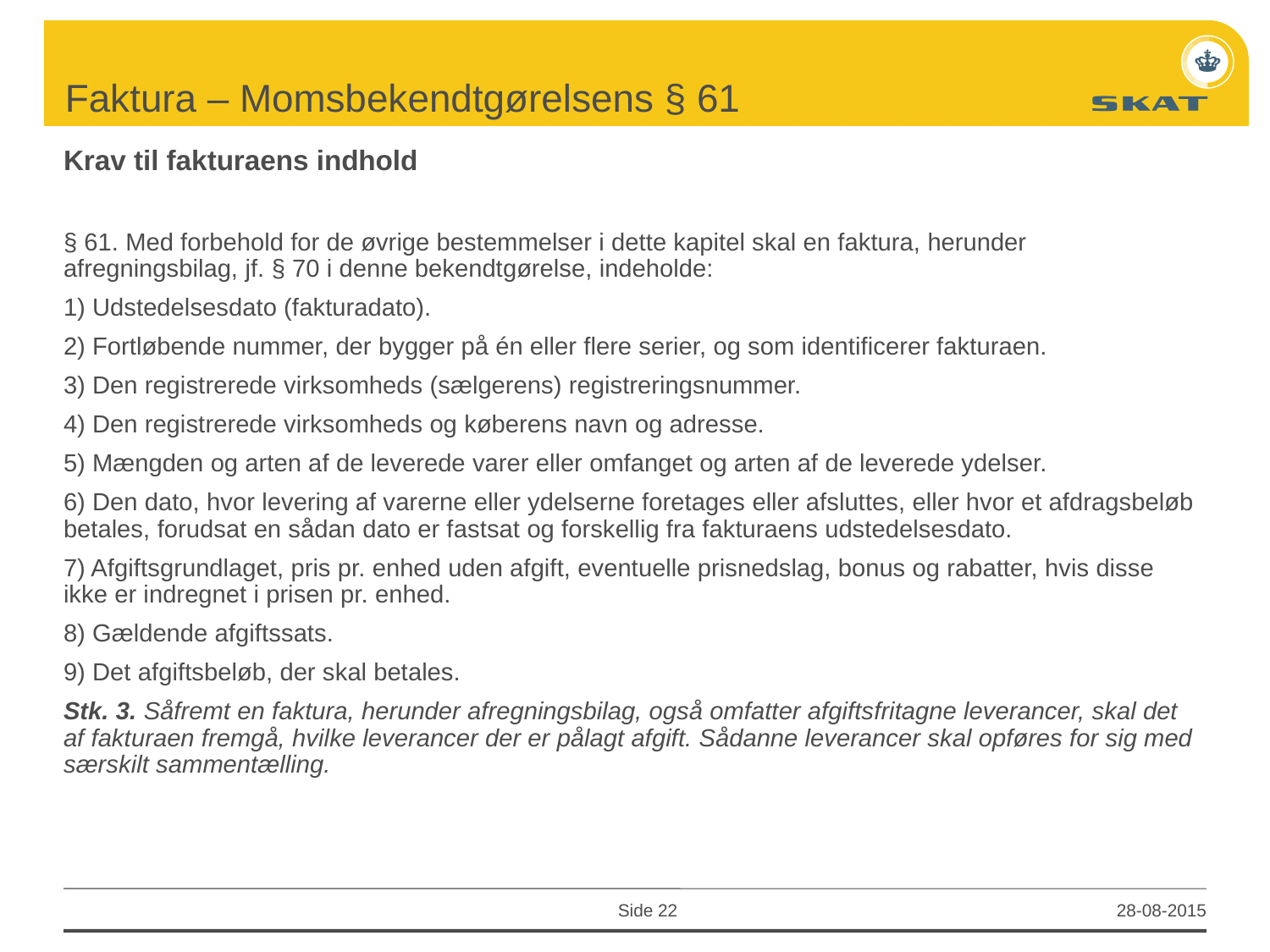

# Faktura – Momsbekendtgørelsens § 61
Krav til fakturaens indhold

§ 61. Med forbehold for de øvrige bestemmelser i dette kapitel skal en faktura, herunder afregningsbilag, jf. § 70 i denne bekendtgørelse, indeholde:
1) Udstedelsesdato (fakturadato).
2) Fortløbende nummer, der bygger på én eller flere serier, og som identificerer fakturaen.
3) Den registrerede virksomheds (sælgerens) registreringsnummer.
4) Den registrerede virksomheds og køberens navn og adresse.
5) Mængden og arten af de leverede varer eller omfanget og arten af de leverede ydelser.
6) Den dato, hvor levering af varerne eller ydelserne foretages eller afsluttes, eller hvor et afdragsbeløb betales, forudsat en sådan dato er fastsat og forskellig fra fakturaens udstedelsesdato.
7) Afgiftsgrundlaget, pris pr. enhed uden afgift, eventuelle prisnedslag, bonus og rabatter, hvis disse ikke er indregnet i prisen pr. enhed.
8) Gældende afgiftssats.
9) Det afgiftsbeløb, der skal betales.
Stk. 3. Såfremt en faktura, herunder afregningsbilag, også omfatter afgiftsfritagne leverancer, skal det af fakturaen fremgå, hvilke leverancer der er pålagt afgift. Sådanne leverancer skal opføres for sig med særskilt sammentælling.

Side 22
28-08-2015